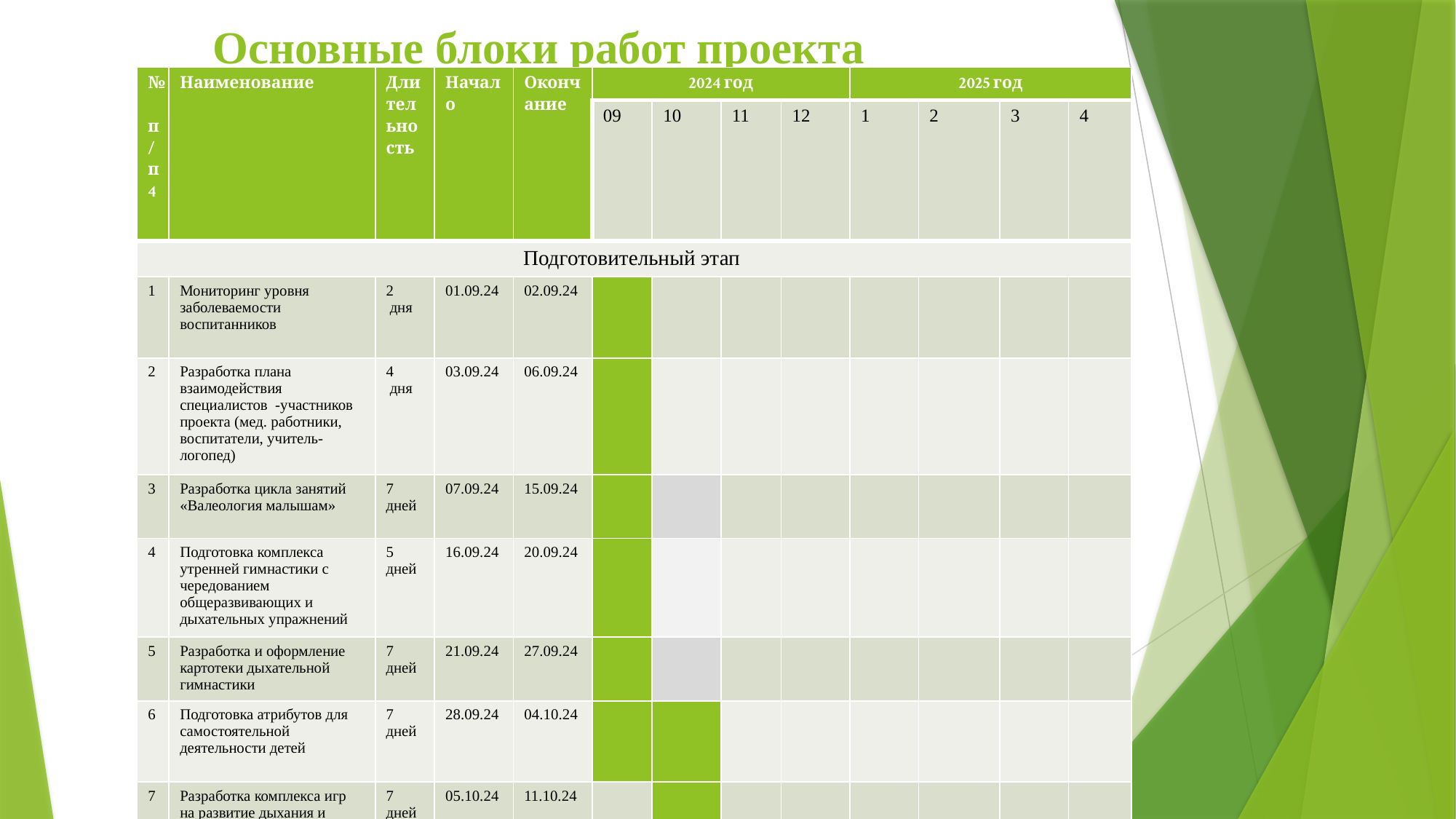

# Основные блоки работ проекта
| № п/п4 | Наименование | Длительность | Начало | Окончание | 2024 год |  |  |  | 2025 год |  |  |  |
| --- | --- | --- | --- | --- | --- | --- | --- | --- | --- | --- | --- | --- |
|  |  |  |  |  | 09 | 10 | 11 | 12 | 1 | 2 | 3 | 4 |
| Подготовительный этап |  |  |  |  |  |  |  |  |  |  |  |  |
| 1 | Мониторинг уровня заболеваемости воспитанников | 2 дня | 01.09.24 | 02.09.24 |  |  |  |  |  |  |  |  |
| 2 | Разработка плана взаимодействия специалистов -участников проекта (мед. работники, воспитатели, учитель-логопед) | 4 дня | 03.09.24 | 06.09.24 |  |  |  |  |  |  |  |  |
| 3 | Разработка цикла занятий «Валеология малышам» | 7 дней | 07.09.24 | 15.09.24 |  |  |  |  |  |  |  |  |
| 4 | Подготовка комплекса утренней гимнастики с чередованием общеразвивающих и дыхательных упражнений | 5 дней | 16.09.24 | 20.09.24 |  |  |  |  |  |  |  |  |
| 5 | Разработка и оформление картотеки дыхательной гимнастики | 7 дней | 21.09.24 | 27.09.24 |  |  |  |  |  |  |  |  |
| 6 | Подготовка атрибутов для самостоятельной деятельности детей | 7 дней | 28.09.24 | 04.10.24 |  |  |  |  |  |  |  |  |
| 7 | Разработка комплекса игр на развитие дыхания и укрепление артикуляционного аппарата | 7 дней | 05.10.24 | 11.10.24 |  |  |  |  |  |  |  |  |